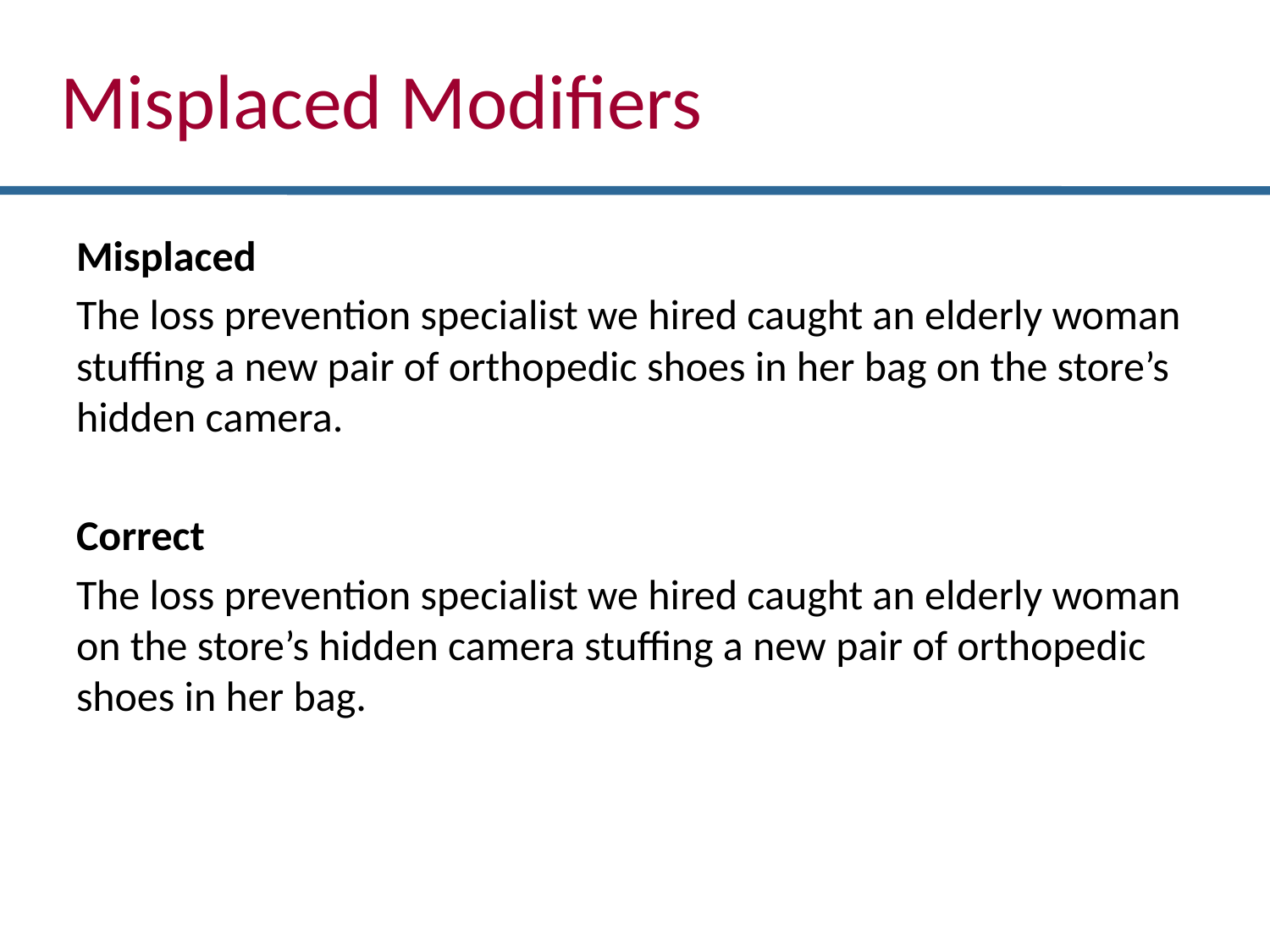

# Misplaced Modifiers
Misplaced
The loss prevention specialist we hired caught an elderly woman stuffing a new pair of orthopedic shoes in her bag on the store’s hidden camera.

Correct
The loss prevention specialist we hired caught an elderly woman on the store’s hidden camera stuffing a new pair of orthopedic shoes in her bag.